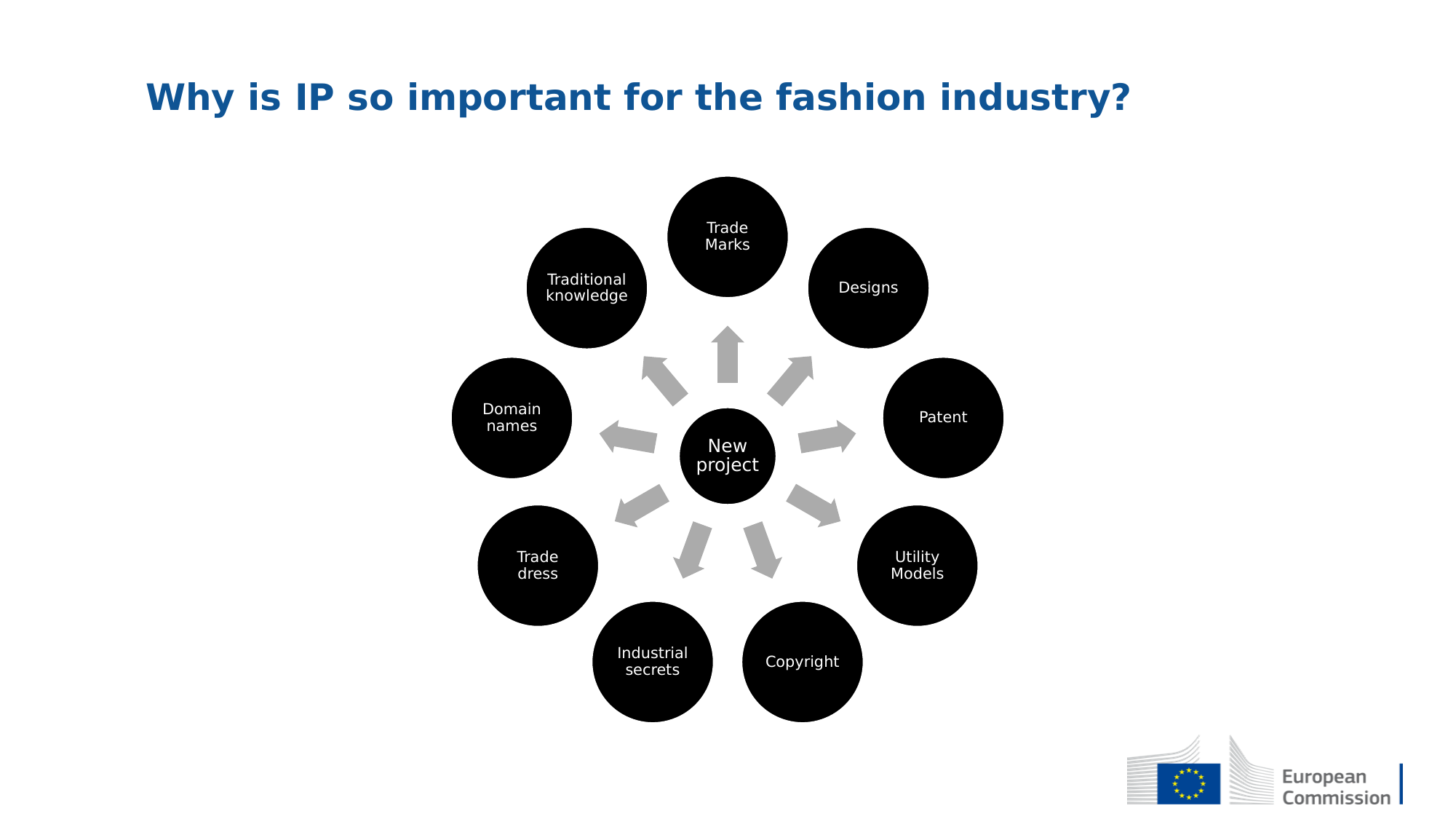

Why is IP so important for the fashion industry?
New project

Trade Marks

Designs

Patent

Utility Models

Copyright

Industrial secrets

Trade dress

Domain names

Traditional knowledge